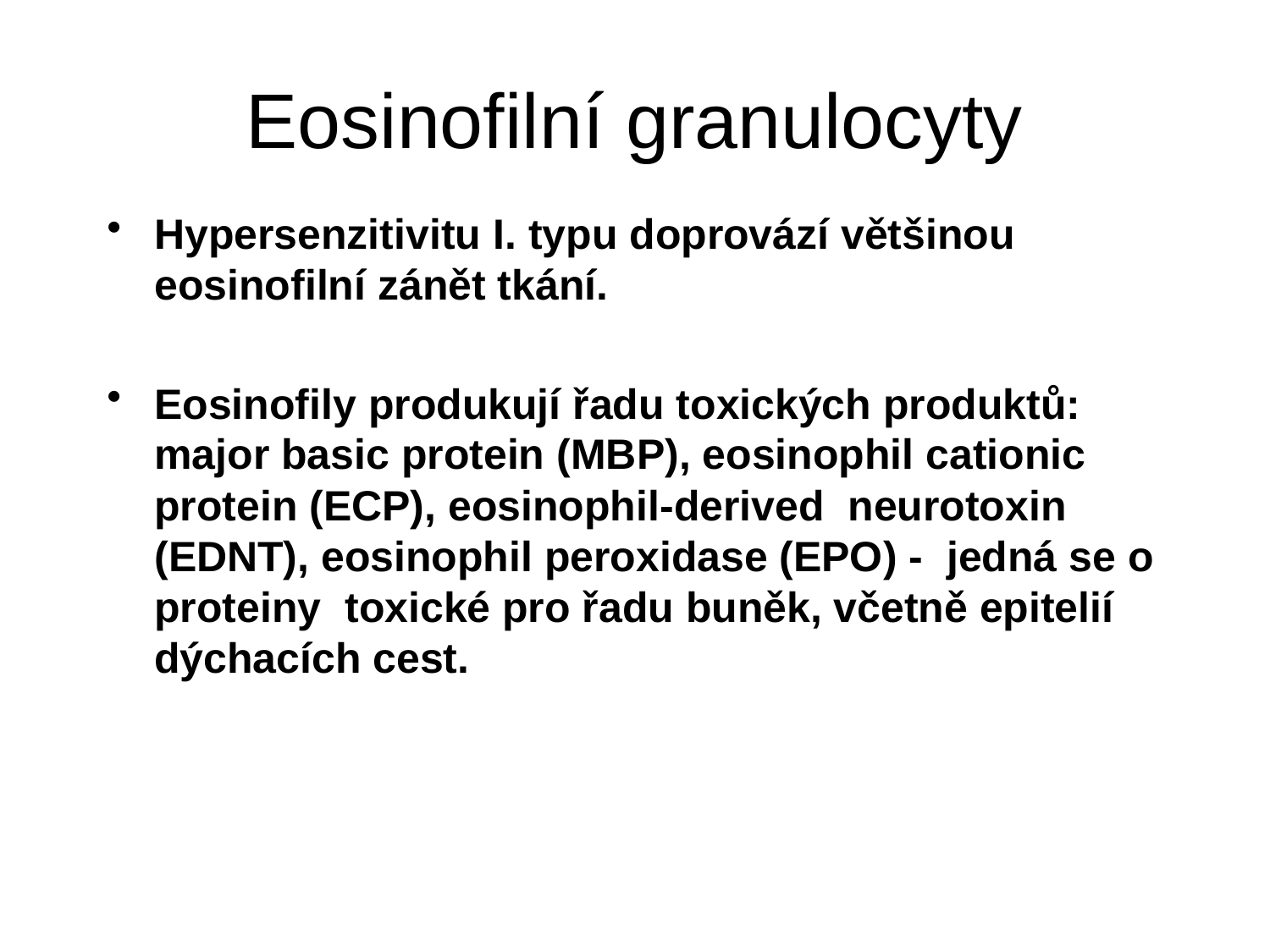

# Eosinofilní granulocyty
Hypersenzitivitu I. typu doprovází většinou eosinofilní zánět tkání.

Eosinofily produkují řadu toxických produktů: major basic protein (MBP), eosinophil cationic protein (ECP), eosinophil-derived  neurotoxin (EDNT), eosinophil peroxidase (EPO) -  jedná se o proteiny  toxické pro řadu buněk, včetně epitelií  dýchacích cest.